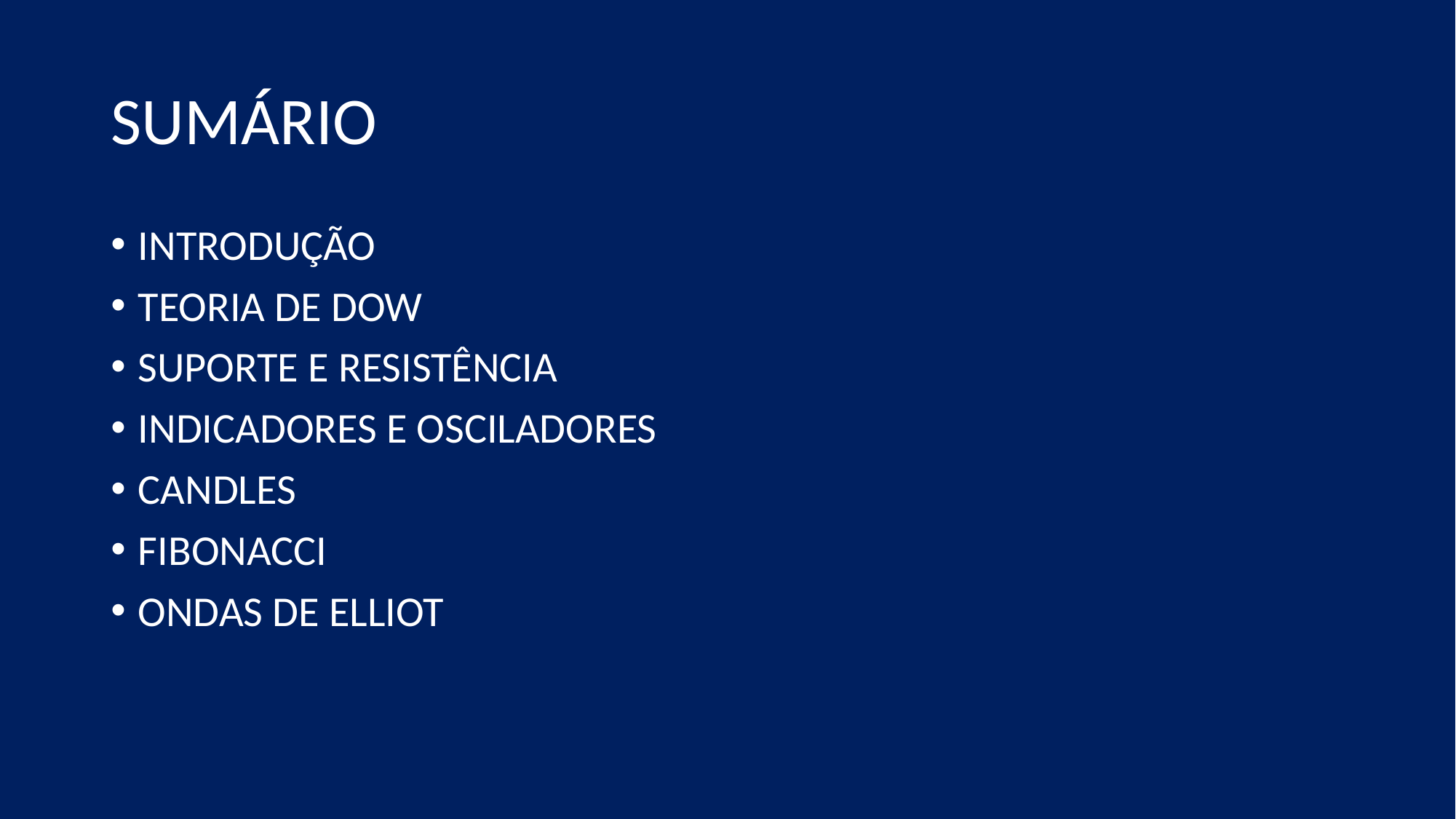

# SUMÁRIO
INTRODUÇÃO
TEORIA DE DOW
SUPORTE E RESISTÊNCIA
INDICADORES E OSCILADORES
CANDLES
FIBONACCI
ONDAS DE ELLIOT